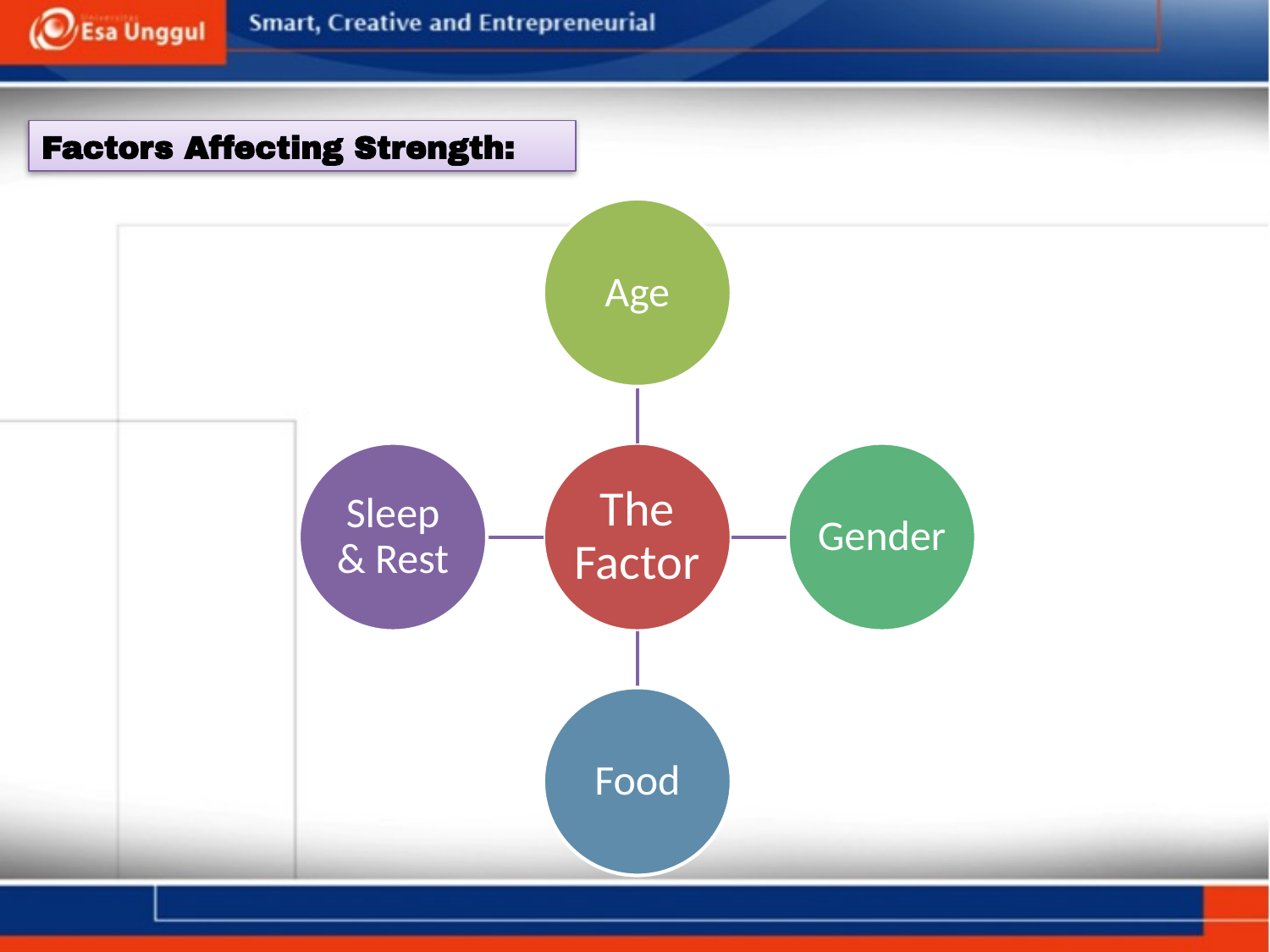

Factors Affecting Strength:
The Factor

Age

Gender

Food

Sleep & Rest